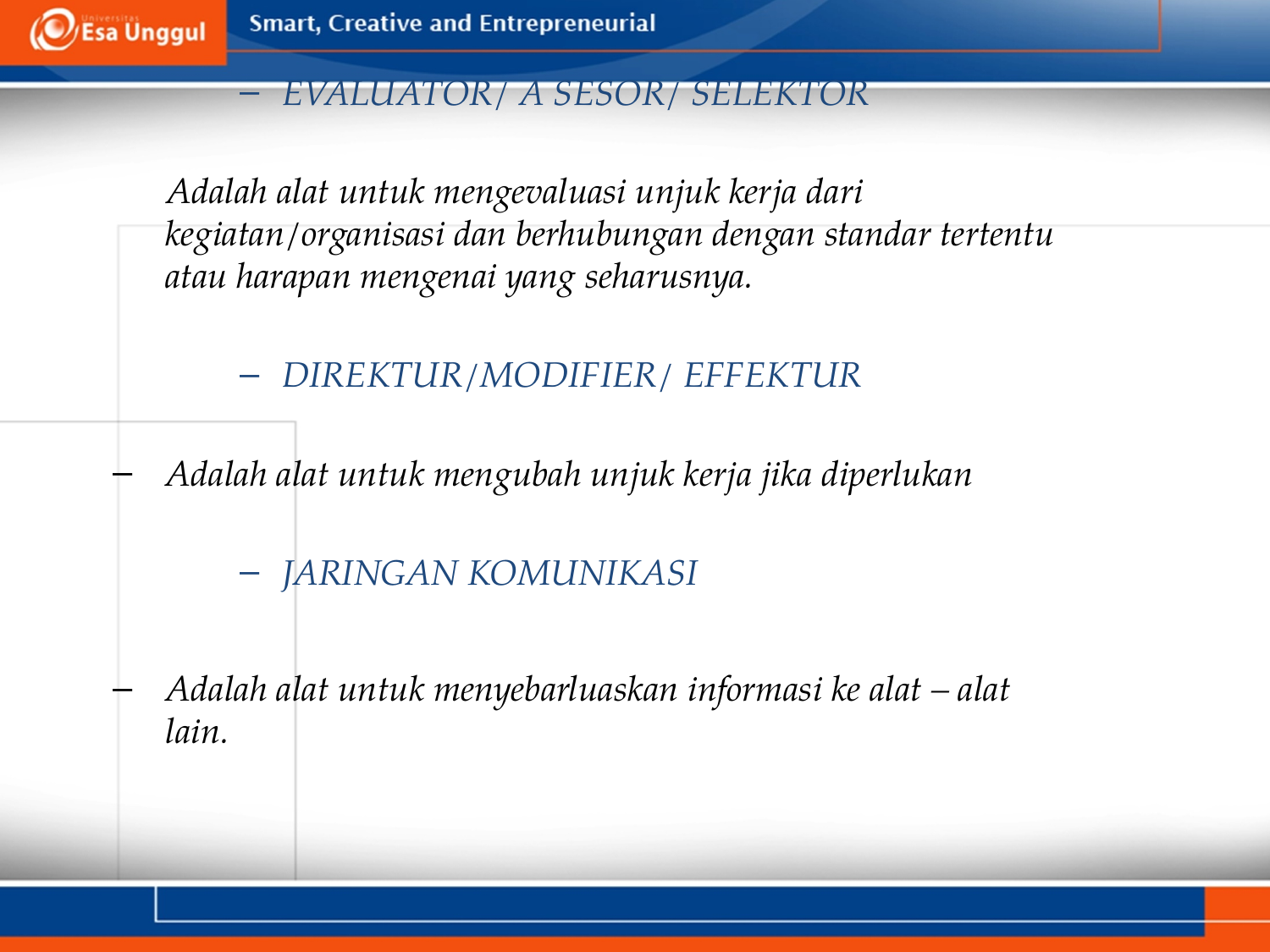

EVALUATOR/ A SESOR/ SELEKTOR

      Adalah alat untuk mengevaluasi unjuk kerja dari kegiatan/organisasi dan berhubungan dengan standar tertentu atau harapan mengenai yang seharusnya.

DIREKTUR/MODIFIER/ EFFEKTUR

Adalah alat untuk mengubah unjuk kerja jika diperlukan

JARINGAN KOMUNIKASI

Adalah alat untuk menyebarluaskan informasi ke alat – alat lain.